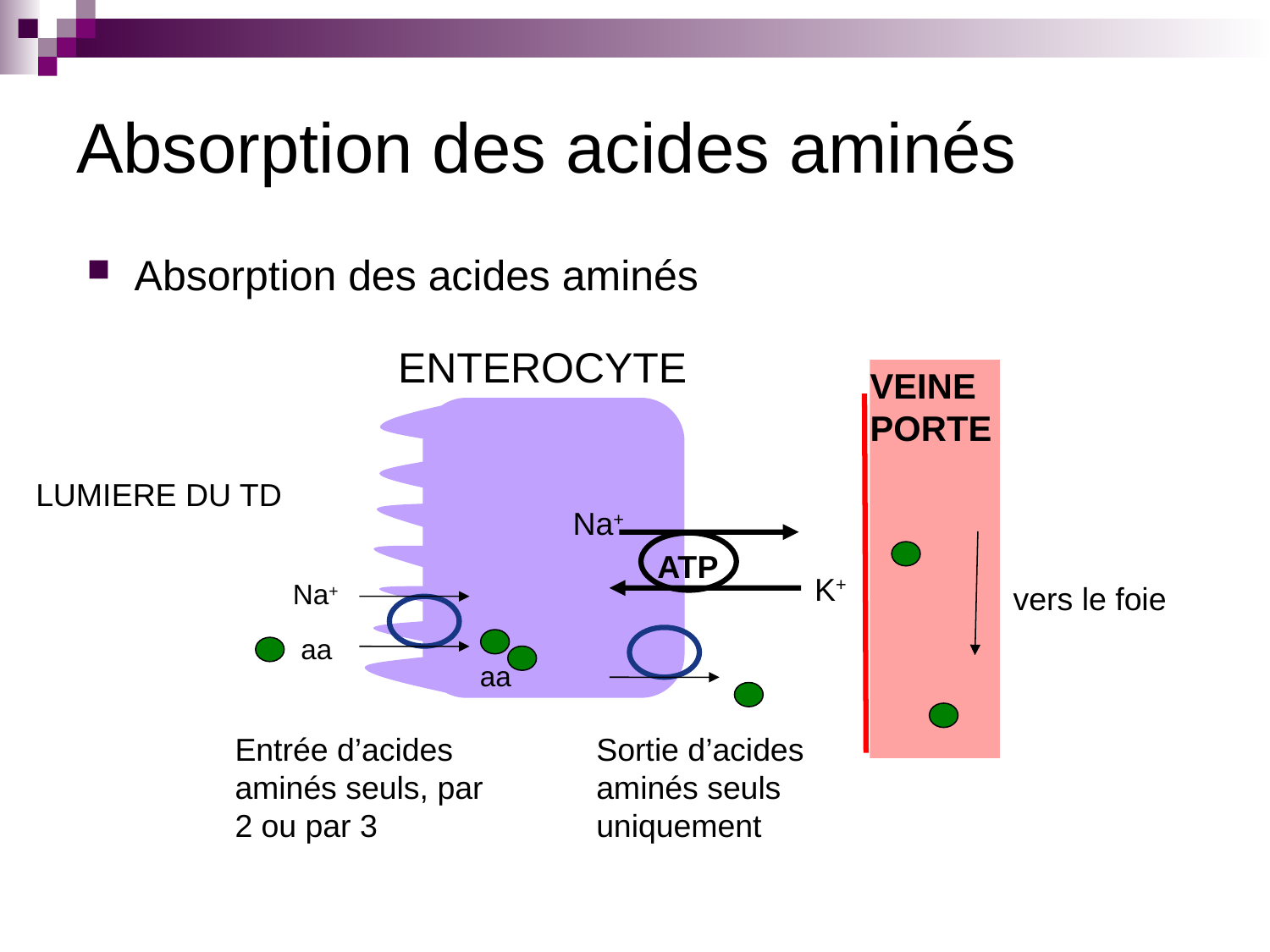

# Absorption des acides aminés
Absorption des acides aminés

ENTEROCYTE
VEINE
PORTE

LUMIERE DU TD

Na+

ATP

K+
Na+
vers le foie

aa

aa

Sortie d’acides aminés seuls uniquement
Entrée d’acides aminés seuls, par 2 ou par 3